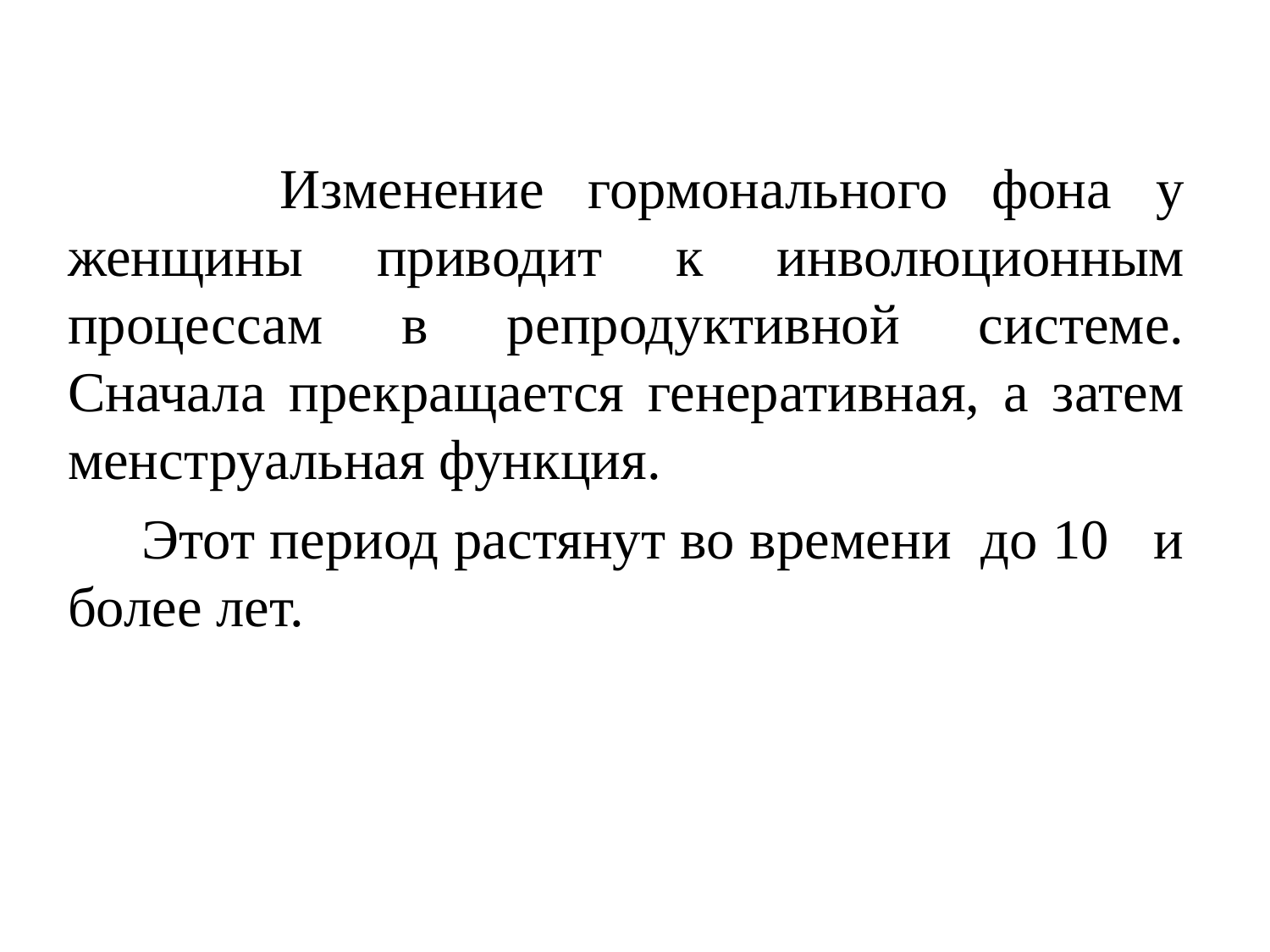

Изменение гормонального фона у женщины приводит к инволюционным процессам в репродуктивной системе. Сначала прекращается генеративная, а затем менструальная функция.
     Этот период растянут во времени  до 10   и более лет.